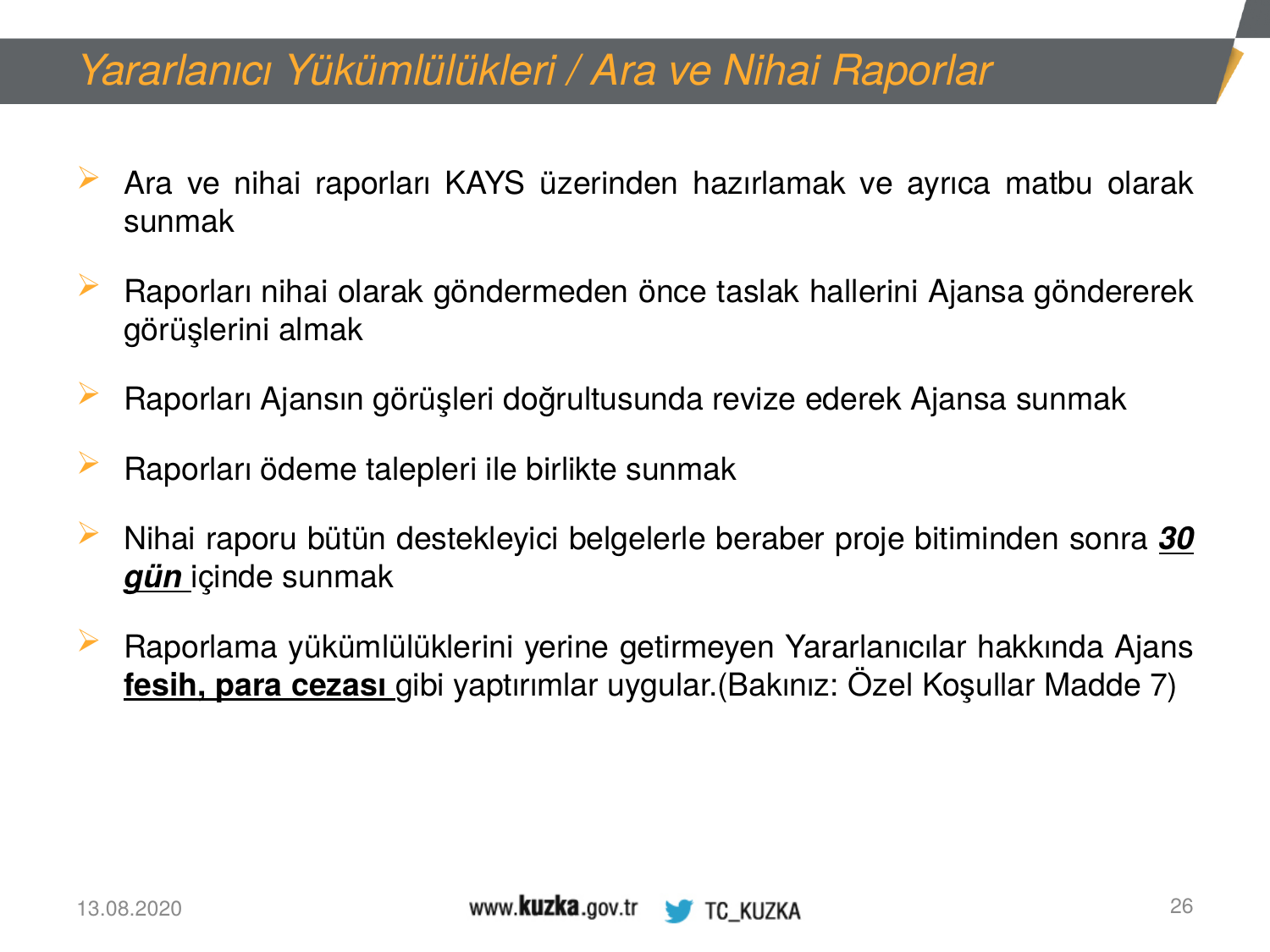

Yararlanıcı Yükümlülükleri / Ara ve Nihai Raporlar
Ara ve nihai raporları KAYS üzerinden hazırlamak ve ayrıca matbu olarak sunmak
Raporları nihai olarak göndermeden önce taslak hallerini Ajansa göndererek görüşlerini almak
Raporları Ajansın görüşleri doğrultusunda revize ederek Ajansa sunmak
Raporları ödeme talepleri ile birlikte sunmak
Nihai raporu bütün destekleyici belgelerle beraber proje bitiminden sonra 30 gün içinde sunmak
Raporlama yükümlülüklerini yerine getirmeyen Yararlanıcılar hakkında Ajans fesih, para cezası gibi yaptırımlar uygular.(Bakınız: Özel Koşullar Madde 7)

13.08.2020
26